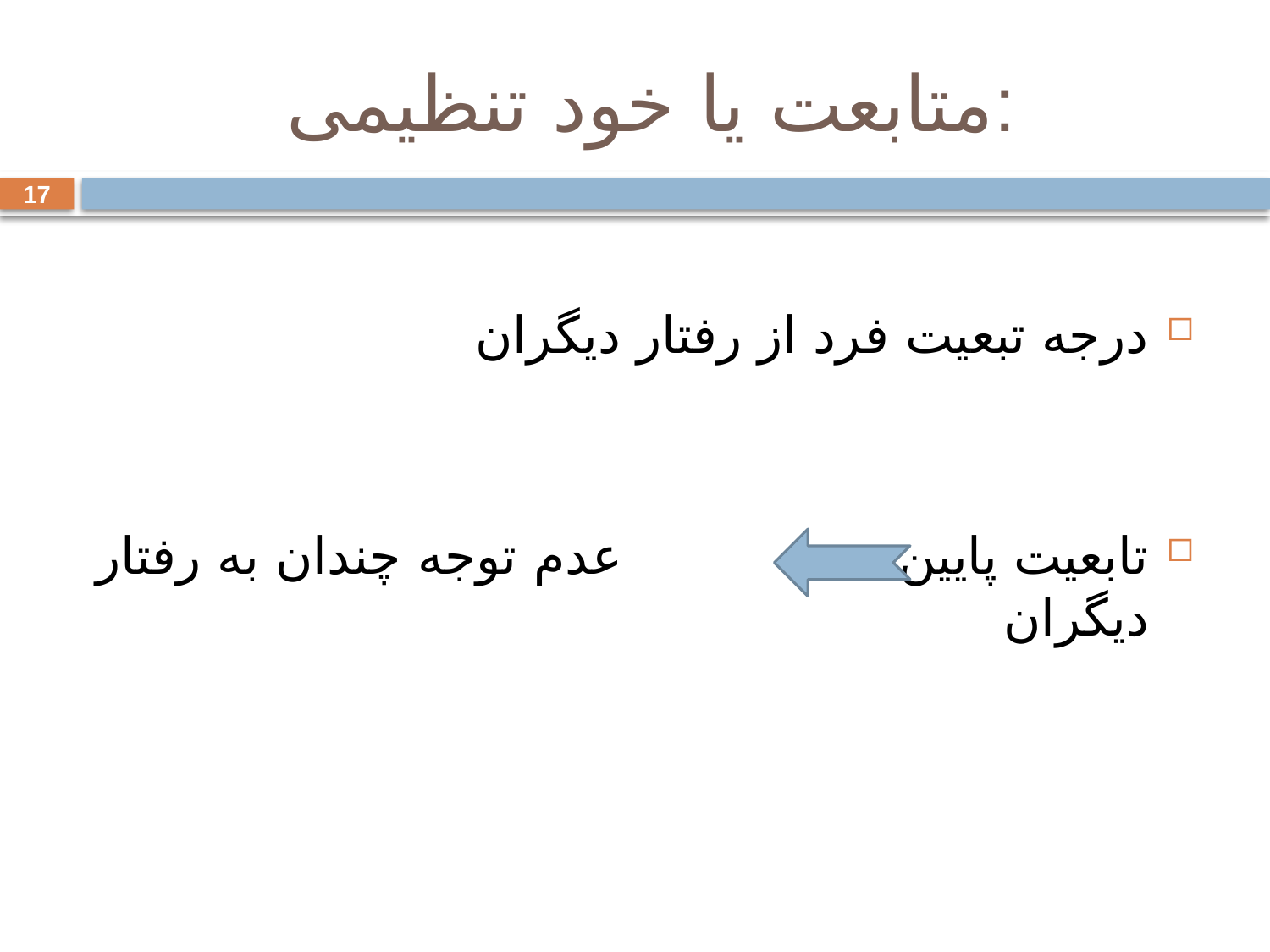

# متابعت یا خود تنظیمی:
17
درجه تبعیت فرد از رفتار دیگران

تابعیت پایین                 عدم توجه چندان به رفتار دیگران